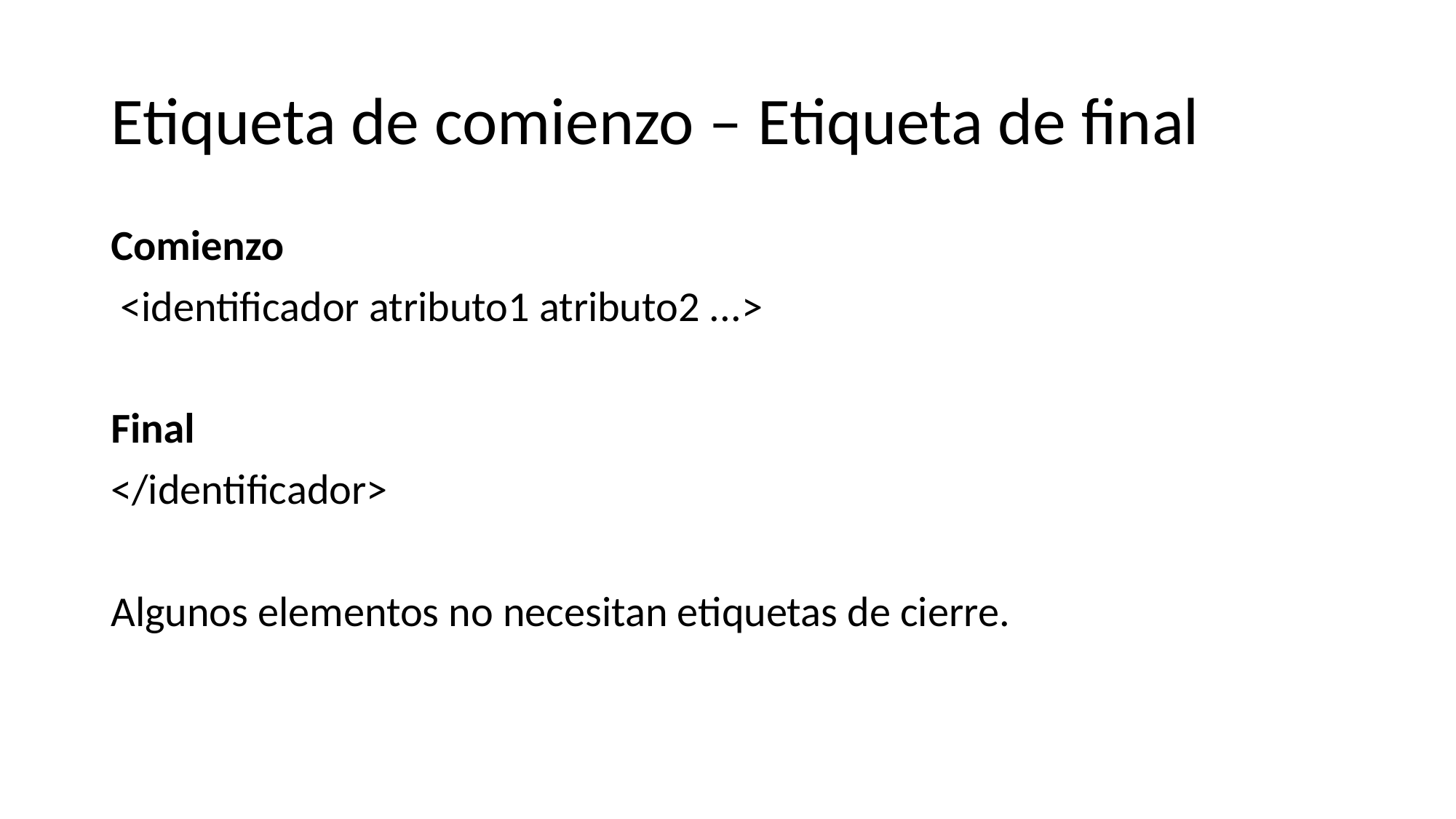

# Etiqueta de comienzo – Etiqueta de final
Comienzo
 <identificador atributo1 atributo2 ...>

Final
</identificador>

Algunos elementos no necesitan etiquetas de cierre.